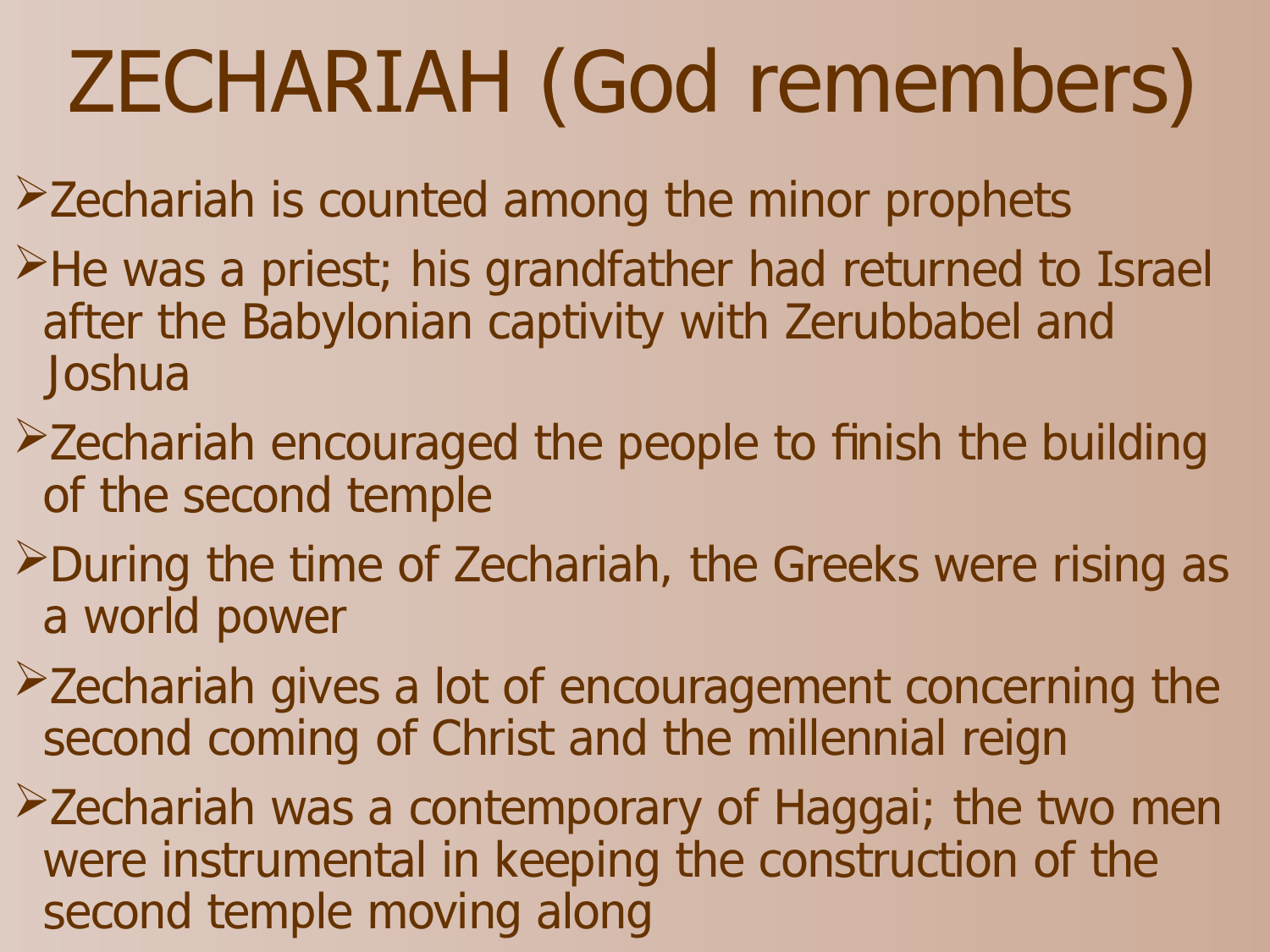

# ZECHARIAH (God remembers)
Zechariah is counted among the minor prophets
He was a priest; his grandfather had returned to Israel after the Babylonian captivity with Zerubbabel and Joshua
Zechariah encouraged the people to finish the building of the second temple
During the time of Zechariah, the Greeks were rising as a world power
Zechariah gives a lot of encouragement concerning the second coming of Christ and the millennial reign
Zechariah was a contemporary of Haggai; the two men were instrumental in keeping the construction of the second temple moving along